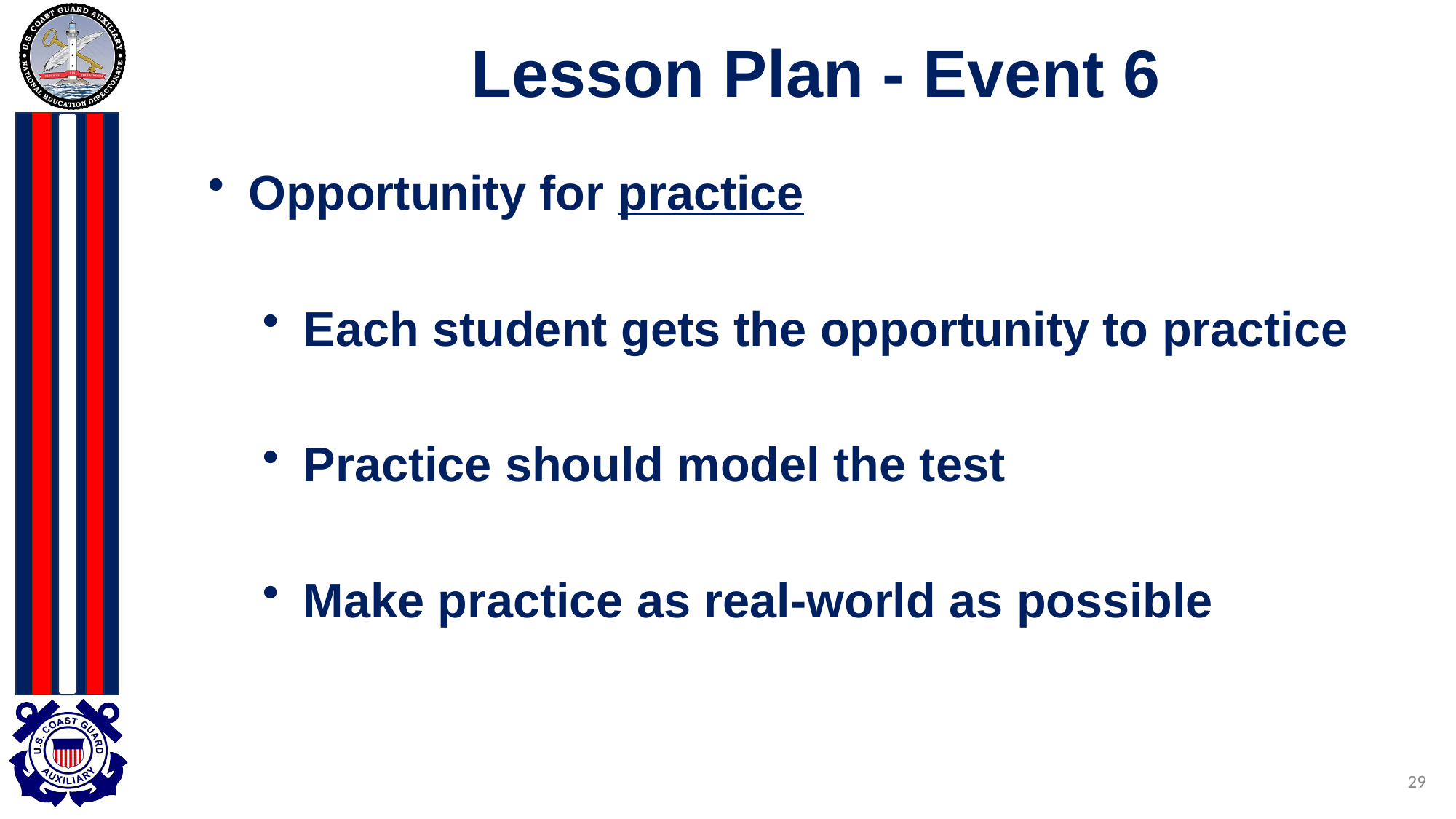

# Lesson Plan - Event 6
Opportunity for practice

Each student gets the opportunity to practice

Practice should model the test

Make practice as real-world as possible

29